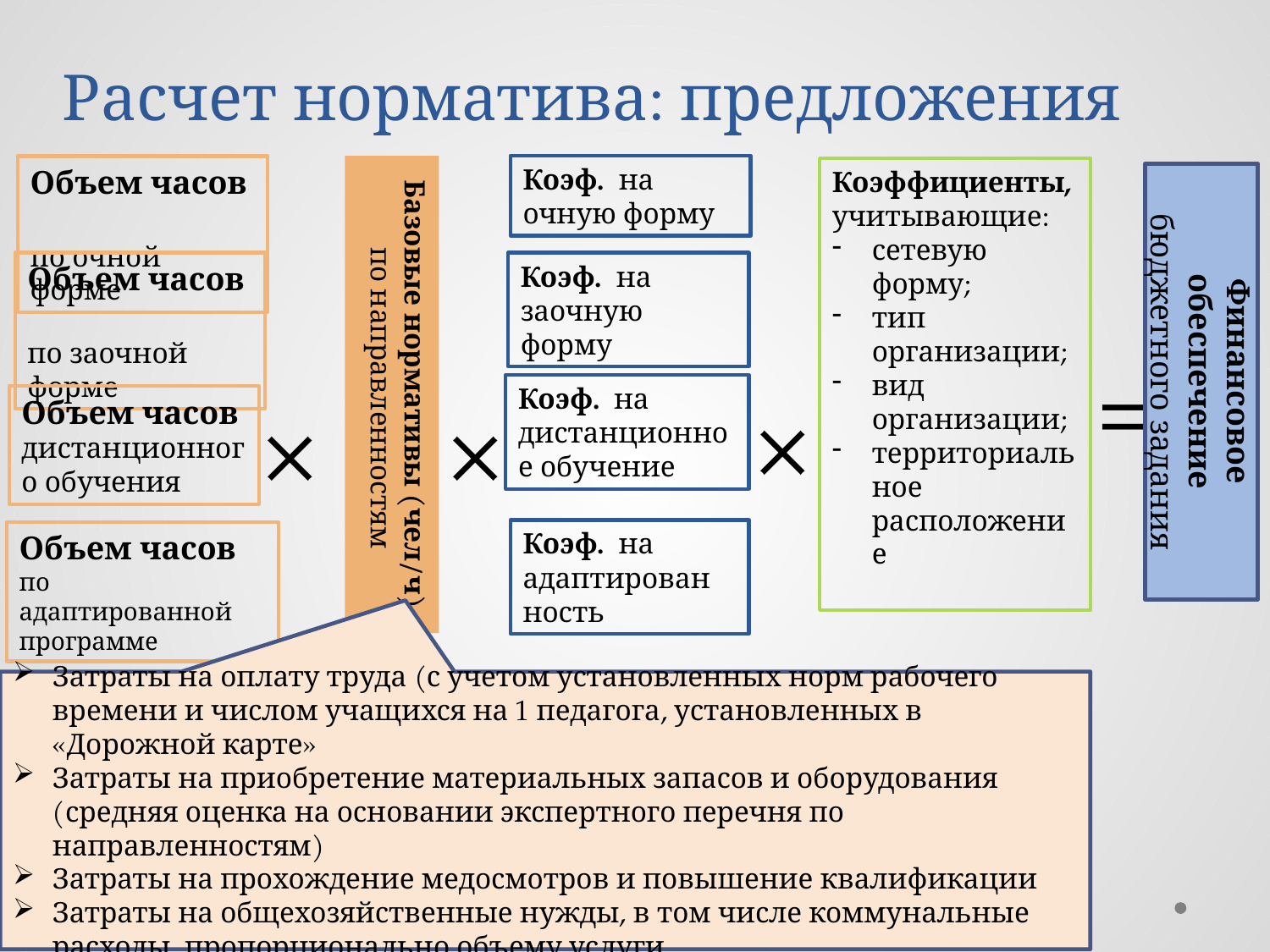

# Расчет норматива: предложения
Базовые нормативы (чел/ч)
 по направленностям
Коэф.  на очную форму
Объем часов
по очной форме
Коэффициенты,
учитывающие:
сетевую форму;
тип организации;
вид организации;
территориаль
ное расположение

Финансовое обеспечение бюджетного задания
Объем часов
по заочной форме
Коэф.  на заочную форму
⁼
Коэф.  на дистанционное обучение
×
×
×
Объем часов
дистанционного обучения

Коэф.  на адаптирован
ность
Объем часов
по адаптированной программе
Затраты на оплату труда (с учетом установленных норм рабочего времени и числом учащихся на 1 педагога, установленных в «Дорожной карте»
Затраты на приобретение материальных запасов и оборудования (средняя оценка на основании экспертного перечня по направленностям)
Затраты на прохождение медосмотров и повышение квалификации
Затраты на общехозяйственные нужды, в том числе коммунальные расходы, пропорционально объему услуги